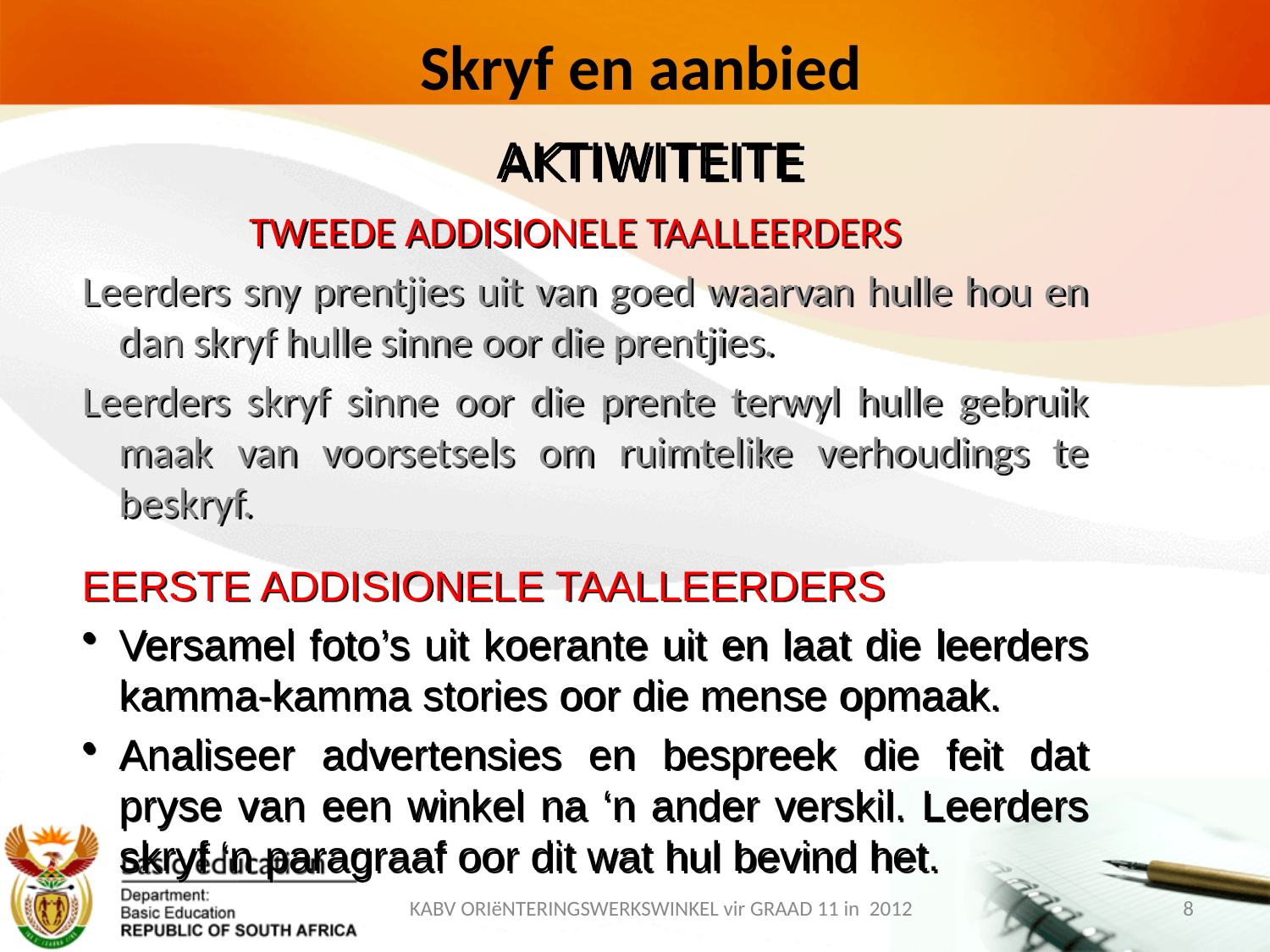

Skryf en aanbied
AKTIWITEITE
TWEEDE ADDISIONELE TAALLEERDERS
Leerders sny prentjies uit van goed waarvan hulle hou en dan skryf hulle sinne oor die prentjies.
Leerders skryf sinne oor die prente terwyl hulle gebruik maak van voorsetsels om ruimtelike verhoudings te beskryf.
EERSTE ADDISIONELE TAALLEERDERS
Versamel foto’s uit koerante uit en laat die leerders kamma-kamma stories oor die mense opmaak.
Analiseer advertensies en bespreek die feit dat pryse van een winkel na ‘n ander verskil. Leerders skryf ‘n paragraaf oor dit wat hul bevind het.
8
KABV ORIëNTERINGSWERKSWINKEL vir GRAAD 11 in  2012